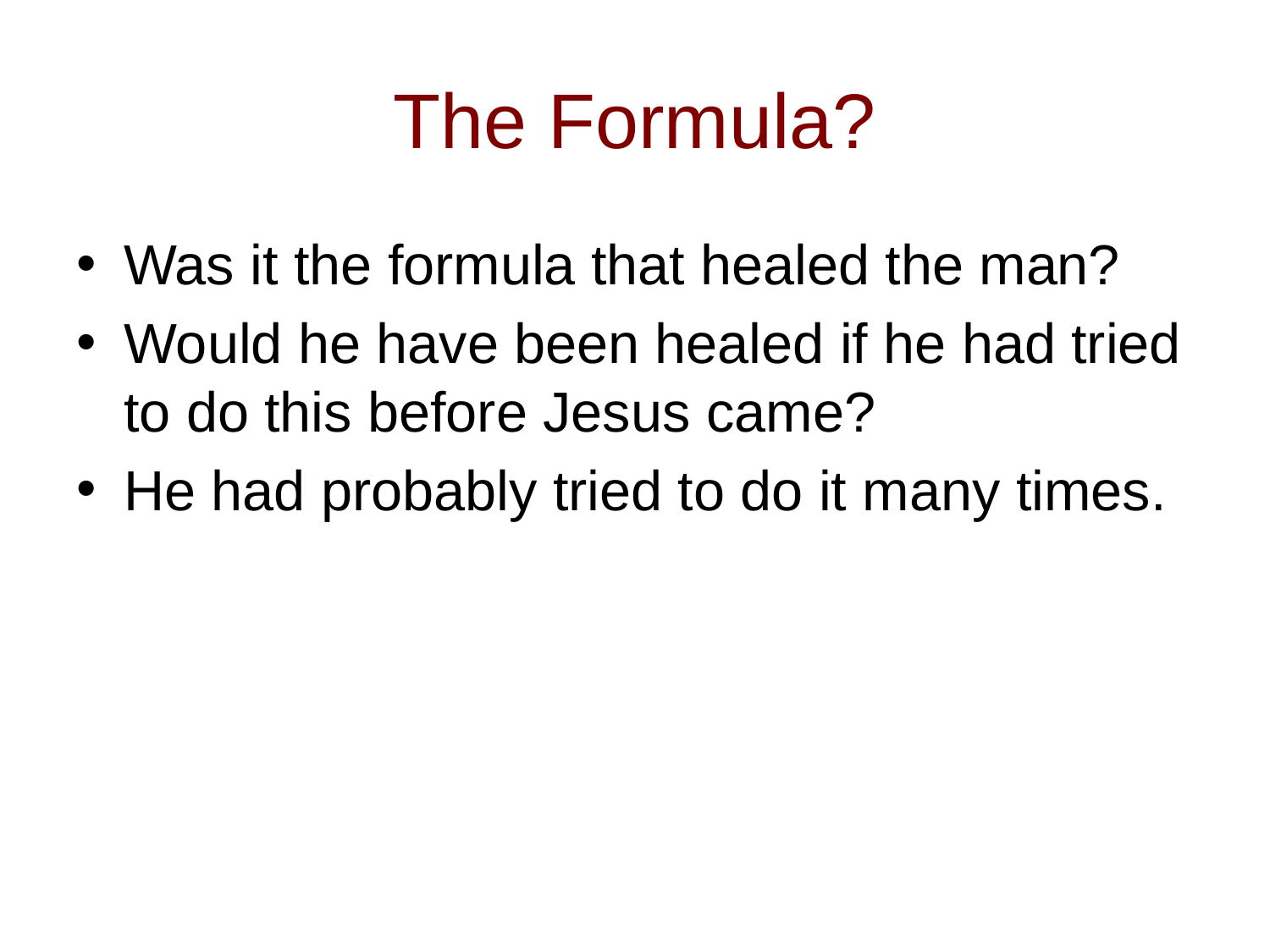

# The Formula?
Was it the formula that healed the man?
Would he have been healed if he had tried to do this before Jesus came?
He had probably tried to do it many times.